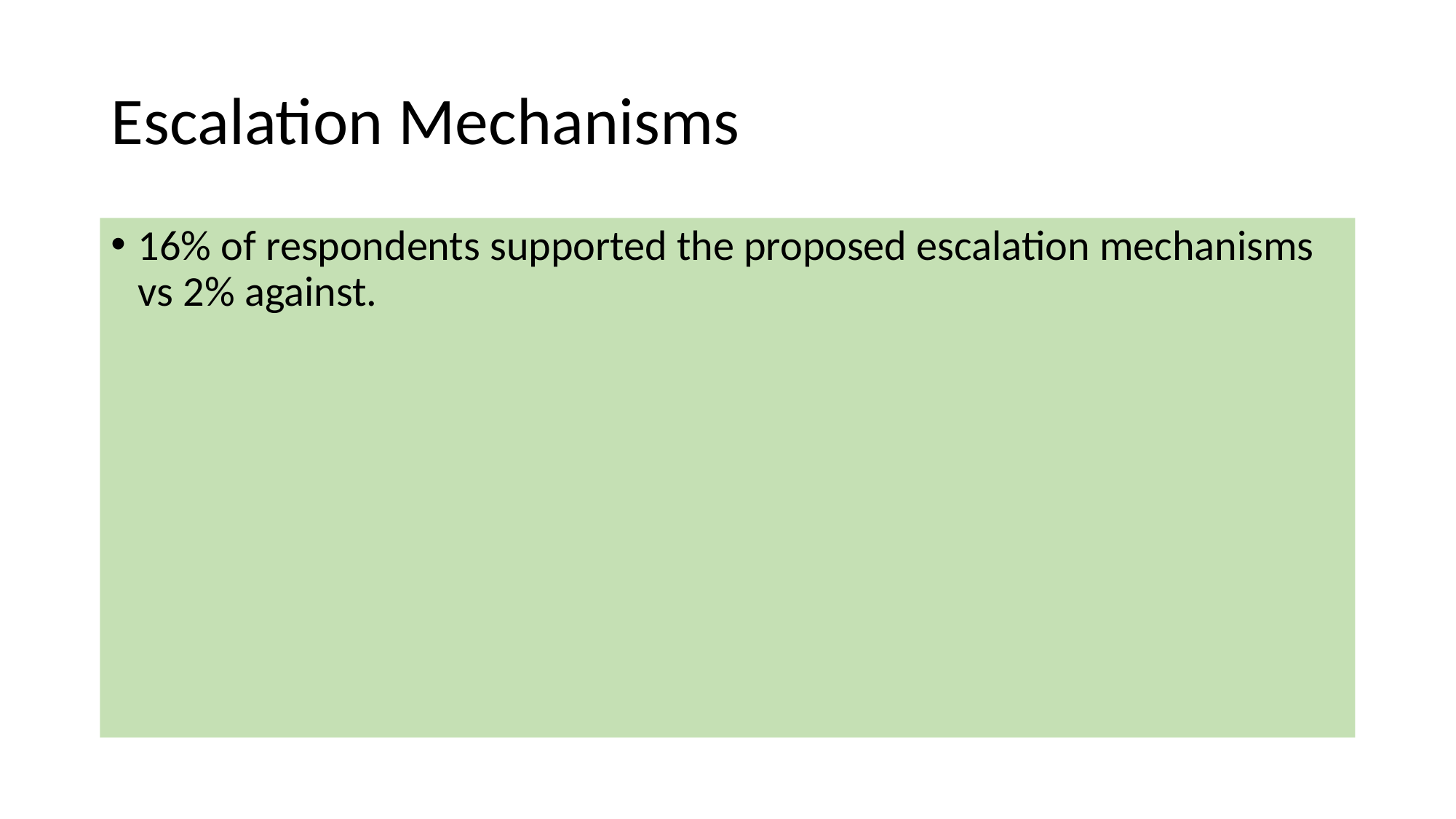

# Escalation Mechanisms
16% of respondents supported the proposed escalation mechanisms vs 2% against.